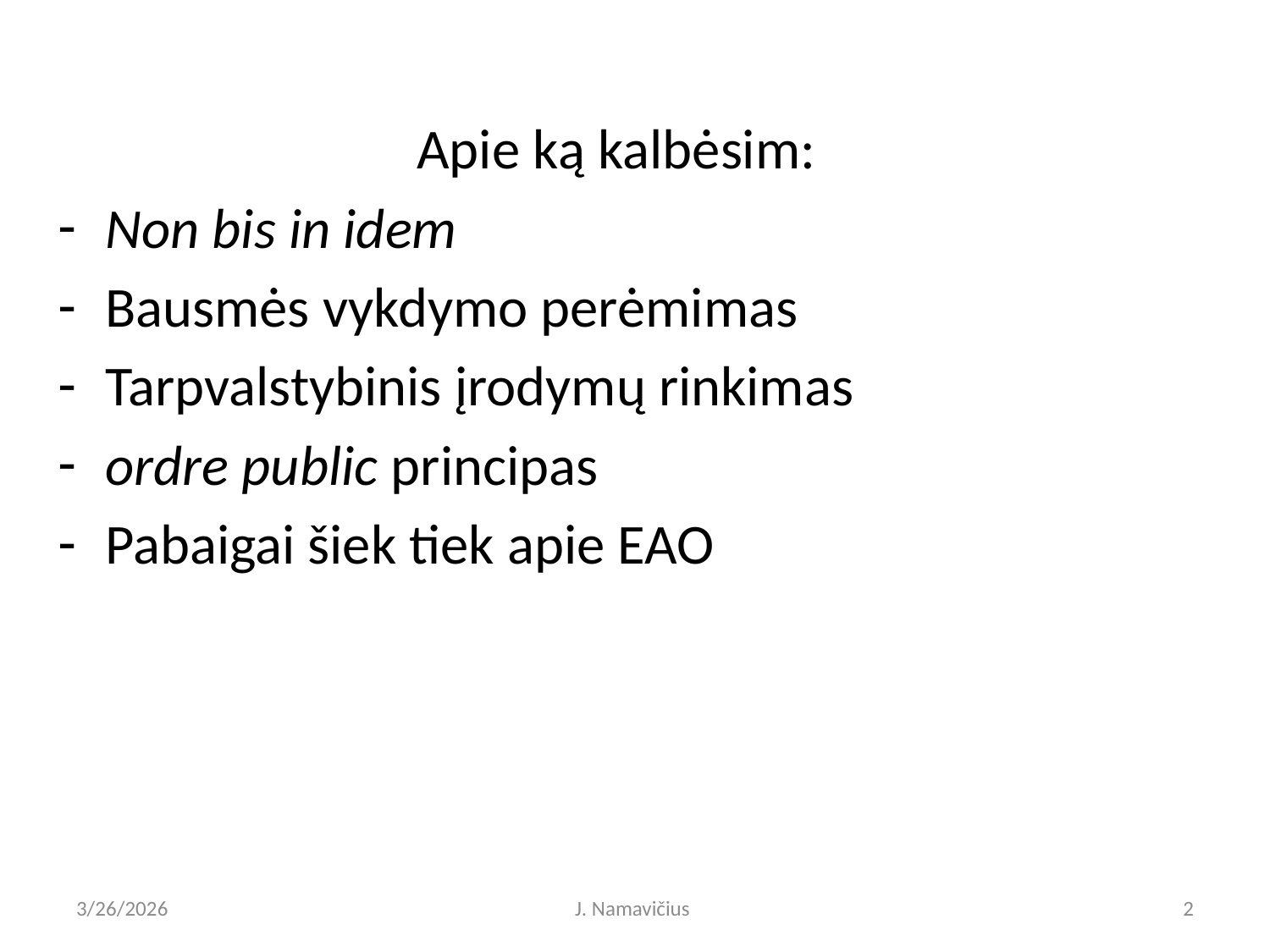

Apie ką kalbėsim:
Non bis in idem
Bausmės vykdymo perėmimas
Tarpvalstybinis įrodymų rinkimas
ordre public principas
Pabaigai šiek tiek apie EAO

3/26/2026
J. Namavičius
2